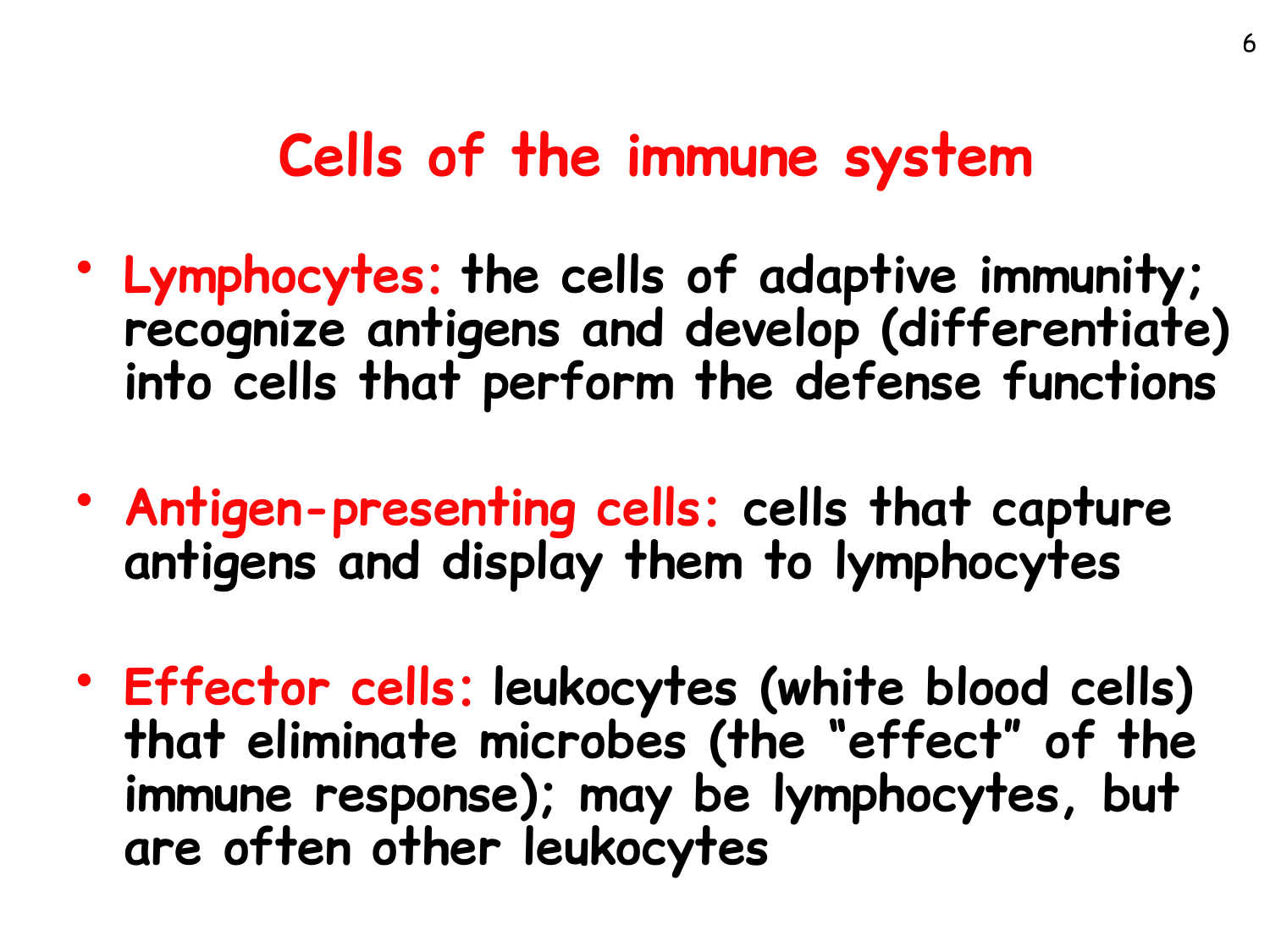

6
Cells of the immune system
Lymphocytes: the cells of adaptive immunity; recognize antigens and develop (differentiate) into cells that perform the defense functions

Antigen-presenting cells: cells that capture antigens and display them to lymphocytes

Effector cells: leukocytes (white blood cells) that eliminate microbes (the “effect” of the immune response); may be lymphocytes, but are often other leukocytes